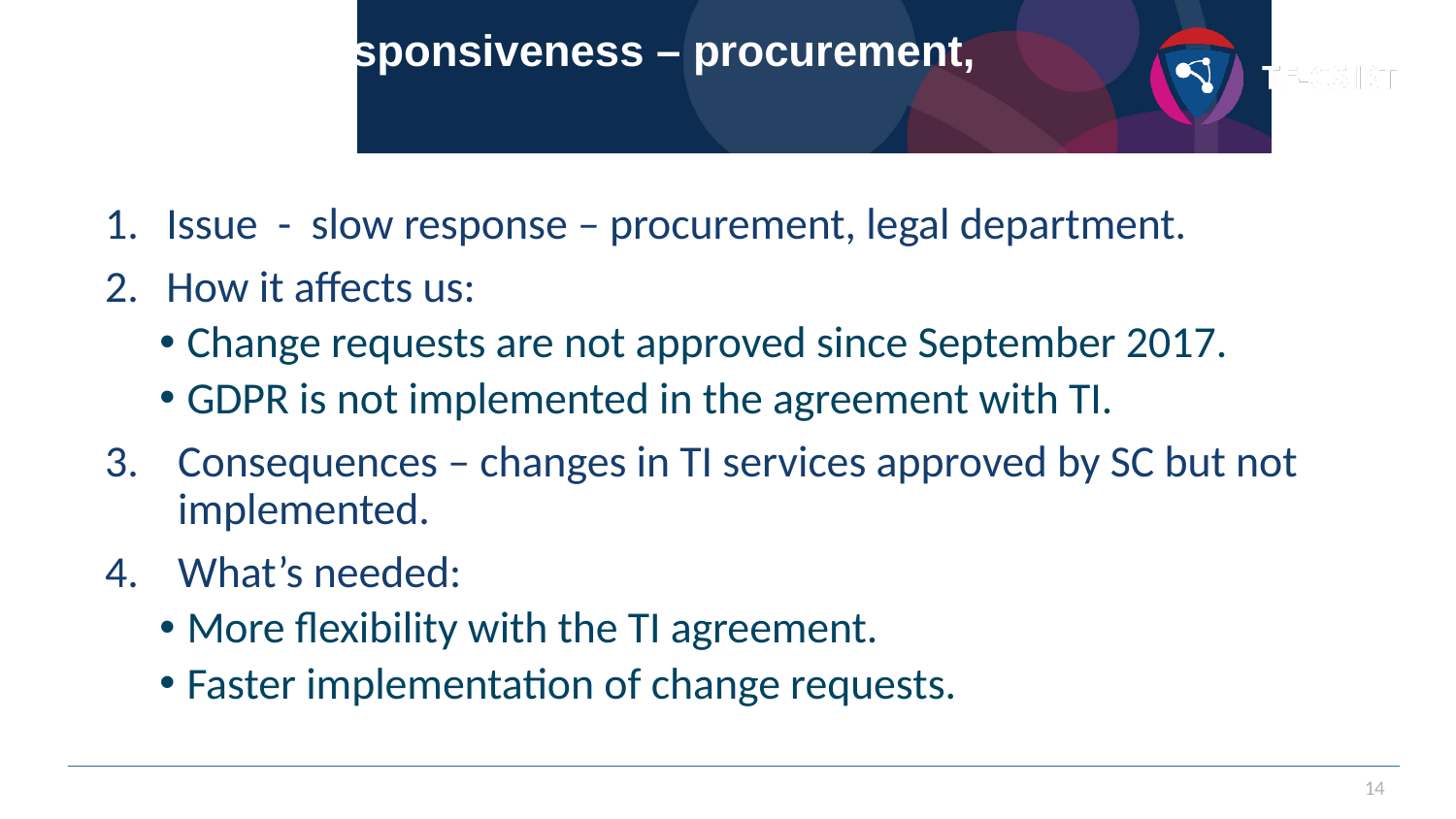

# Issues - 2. Responsiveness – procurement, agreement
Issue  -  slow response – procurement, legal department.
How it affects us:
Change requests are not approved since September 2017.
GDPR is not implemented in the agreement with TI.
Consequences – changes in TI services approved by SC but not implemented.
What’s needed:
More flexibility with the TI agreement.
Faster implementation of change requests.
14